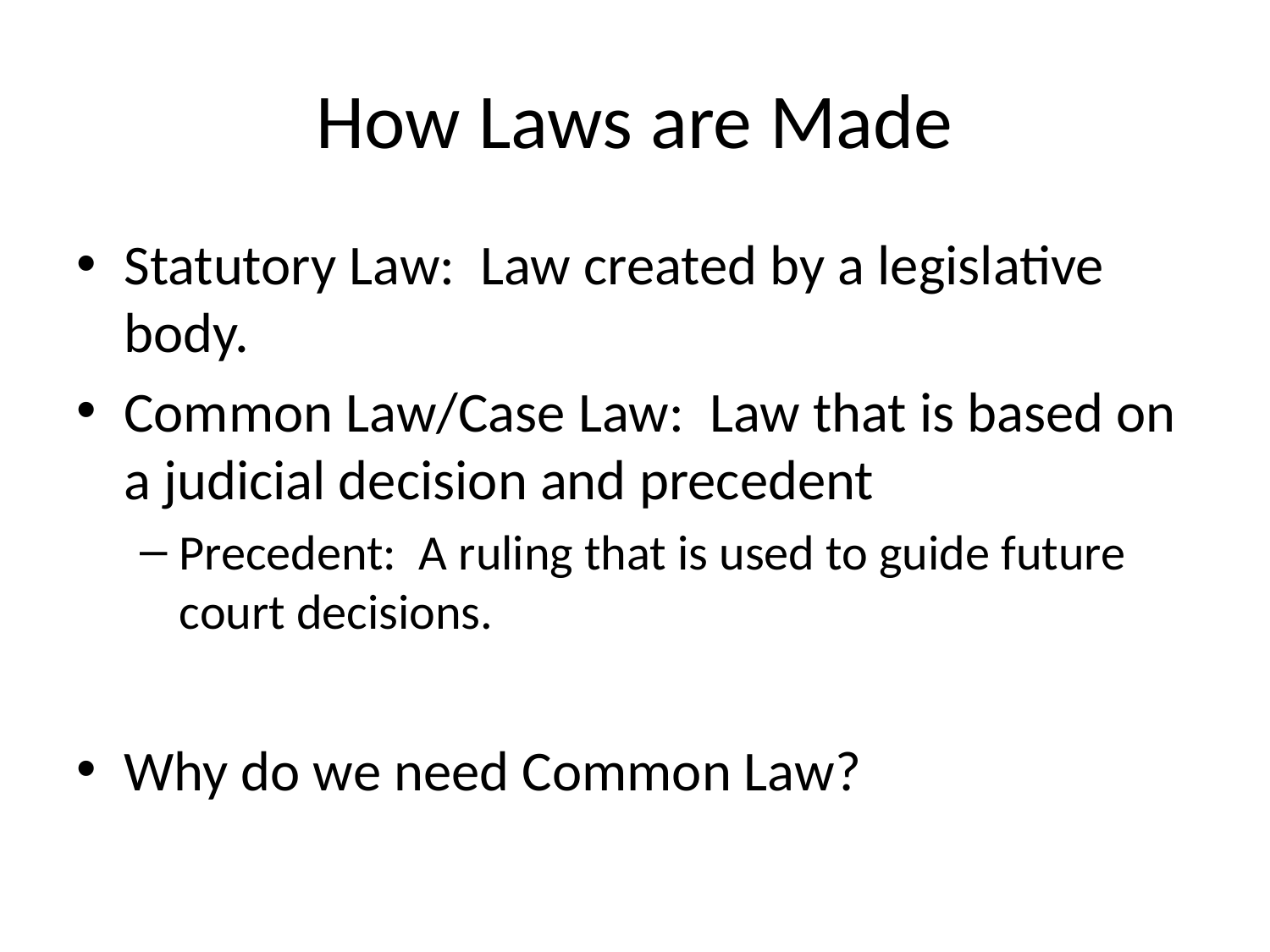

# How Laws are Made
Statutory Law:  Law created by a legislative body.
Common Law/Case Law:  Law that is based on a judicial decision and precedent
Precedent:  A ruling that is used to guide future court decisions.

Why do we need Common Law?